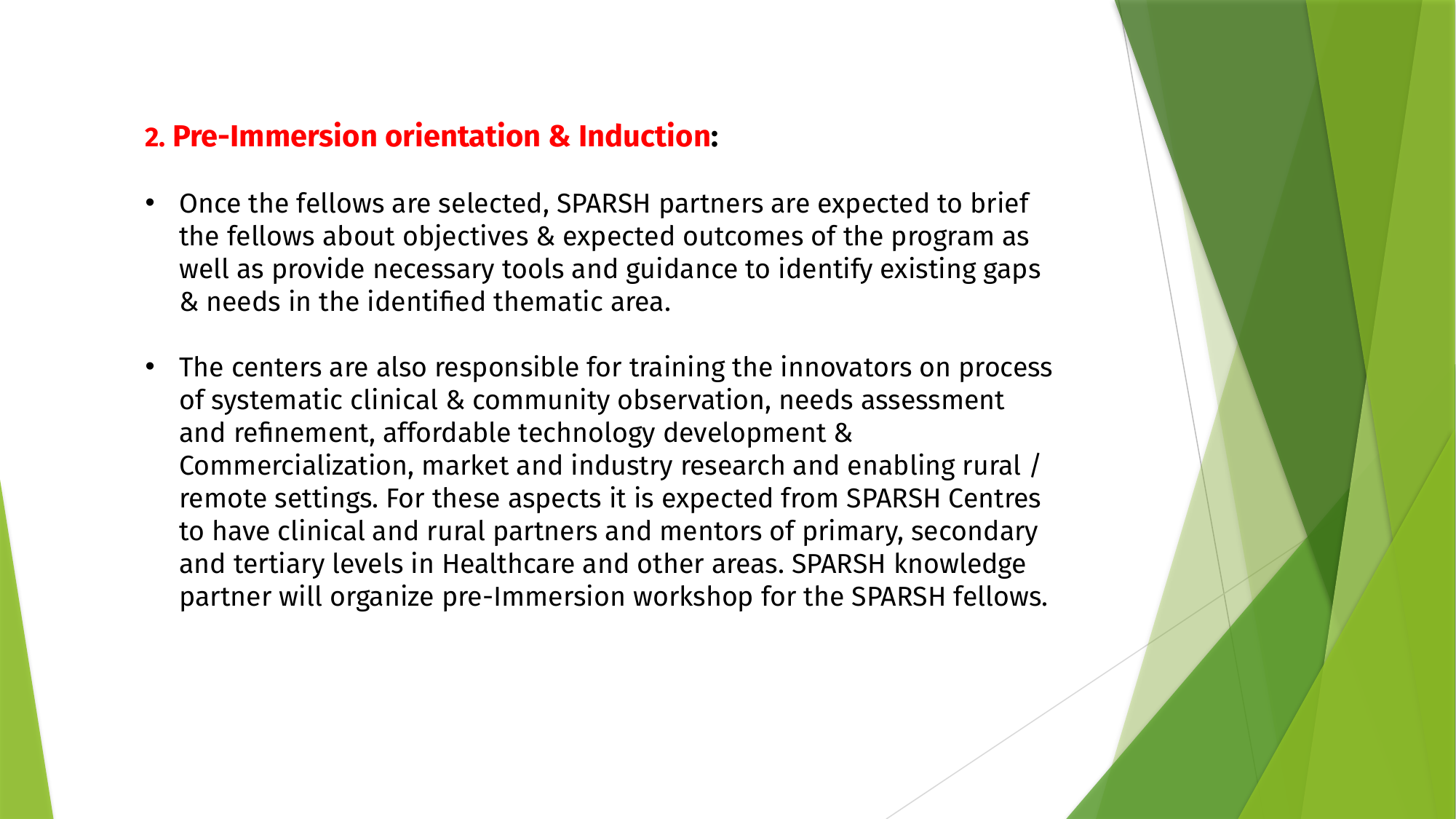

2. Pre-Immersion orientation & Induction:

Once the fellows are selected, SPARSH partners are expected to brief the fellows about objectives & expected outcomes of the program as well as provide necessary tools and guidance to identify existing gaps & needs in the identified thematic area.

The centers are also responsible for training the innovators on process of systematic clinical & community observation, needs assessment and refinement, affordable technology development & Commercialization, market and industry research and enabling rural / remote settings. For these aspects it is expected from SPARSH Centres to have clinical and rural partners and mentors of primary, secondary and tertiary levels in Healthcare and other areas. SPARSH knowledge partner will organize pre-Immersion workshop for the SPARSH fellows.